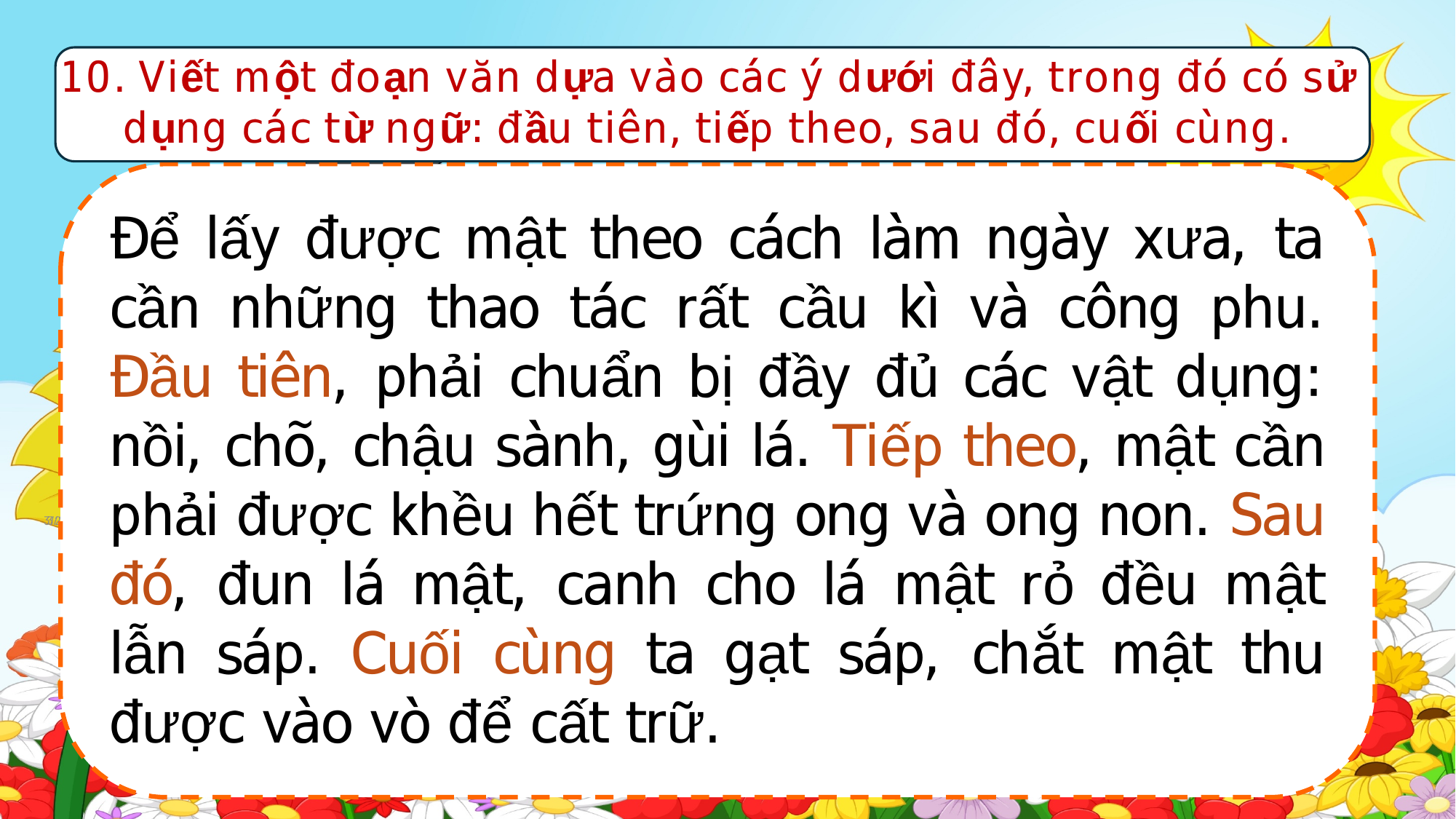

10. Viết một đoạn văn dựa vào các ý dưới đây, trong đó có sử dụng các từ ngữ: đầu tiên, tiếp theo, sau đó, cuối cùng.
Tìm câu đơn và câu ghép trong những câu dưới đây:a. Trên miệng chõ, bà đặt cái chậu sành, bên trong góc chậu, bà gác những lá mật.b. Mật lẫn sáp rỏ đều đều xuống chậu.c. Hơi nóng bốc nghi ngút, sáp bịt các lỗ mật chảy ra.d. Chậu mật trên bếp đầy dần.e. Mùi mật nóng hổi, thviet-lop-5-t165697.html

Để lấy được mật theo cách làm ngày xưa, ta cần những thao tác rất cầu kì và công phu. Đầu tiên, phải chuẩn bị đầy đủ các vật dụng: nồi, chõ, chậu sành, gùi lá. Tiếp theo, mật cần phải được khều hết trứng ong và ong non. Sau đó, đun lá mật, canh cho lá mật rỏ đều mật lẫn sáp. Cuối cùng ta gạt sáp, chắt mật thu được vào vò để cất trữ.